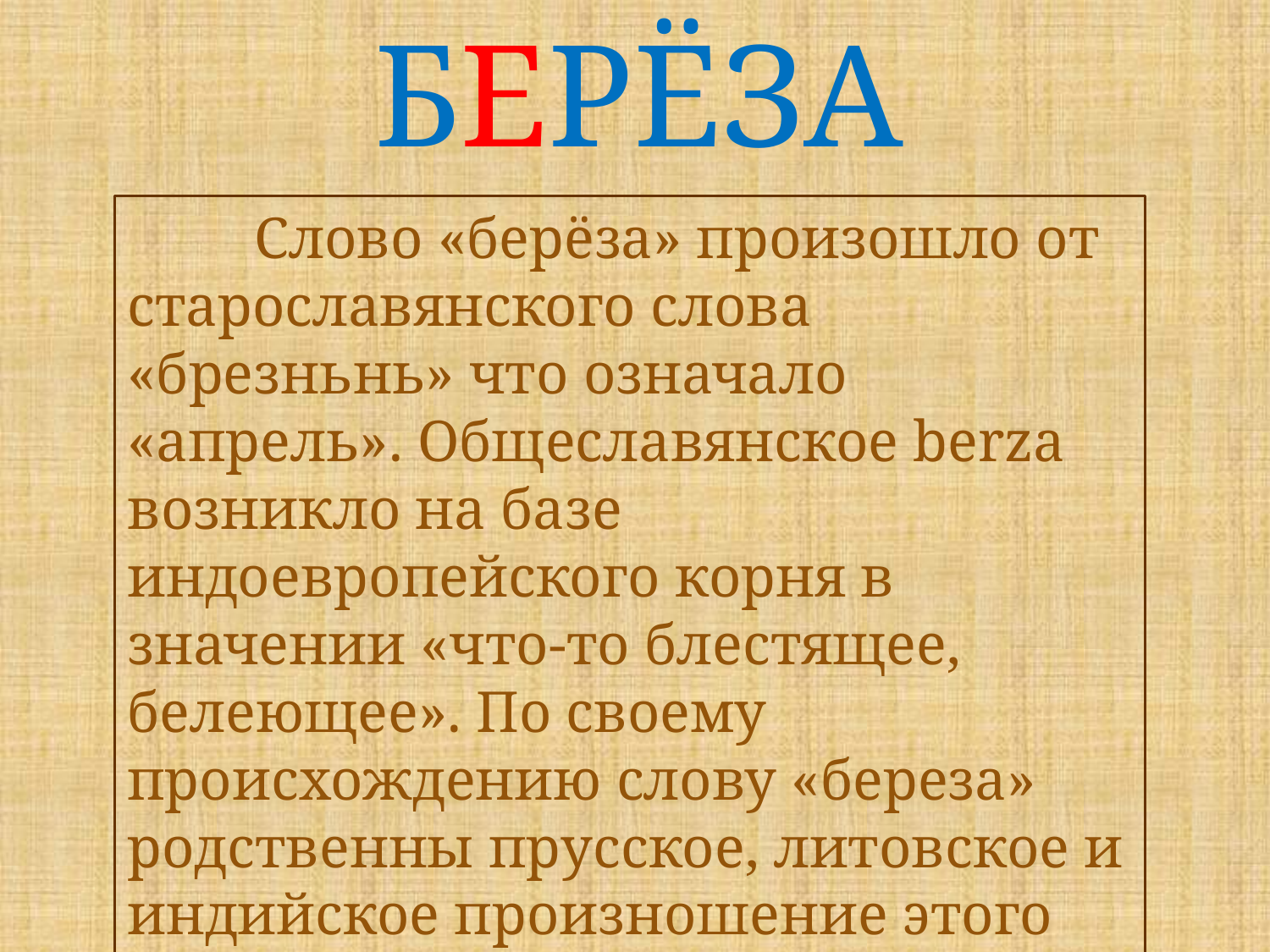

БЕРЁЗА
	Слово «берёза» произошло от старославянского слова «брезньнь» что означало «апрель». Общеславянское berza возникло на базе индоевропейского корня в значении «что-то блестящее, белеющее». По своему происхождению слову «береза» родственны прусское, литовское и индийское произношение этого слова.